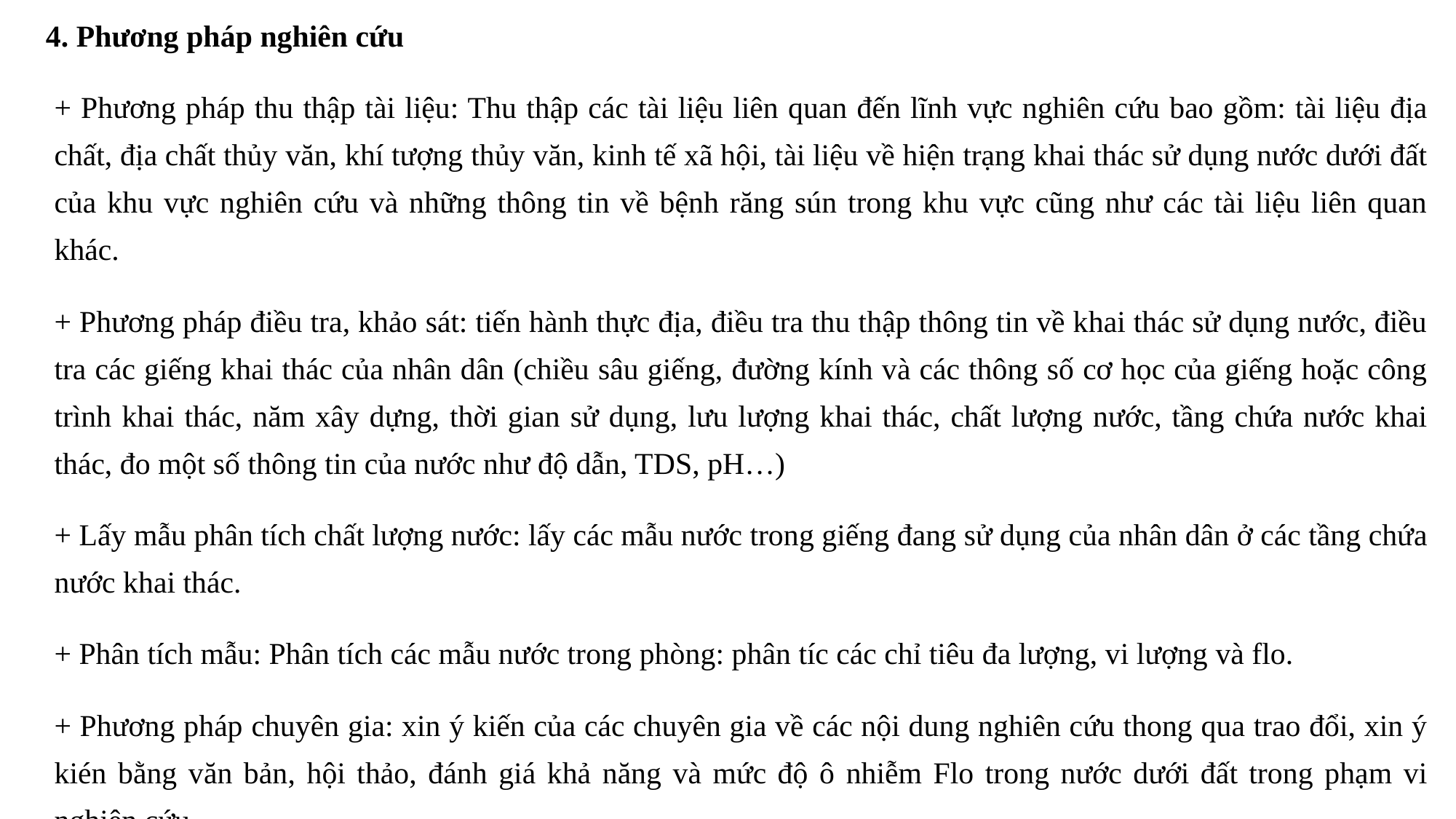

4. Phương pháp nghiên cứu
+ Phương pháp thu thập tài liệu: Thu thập các tài liệu liên quan đến lĩnh vực nghiên cứu bao gồm: tài liệu địa chất, địa chất thủy văn, khí tượng thủy văn, kinh tế xã hội, tài liệu về hiện trạng khai thác sử dụng nước dưới đất của khu vực nghiên cứu và những thông tin về bệnh răng sún trong khu vực cũng như các tài liệu liên quan khác.
+ Phương pháp điều tra, khảo sát: tiến hành thực địa, điều tra thu thập thông tin về khai thác sử dụng nước, điều tra các giếng khai thác của nhân dân (chiều sâu giếng, đường kính và các thông số cơ học của giếng hoặc công trình khai thác, năm xây dựng, thời gian sử dụng, lưu lượng khai thác, chất lượng nước, tầng chứa nước khai thác, đo một số thông tin của nước như độ dẫn, TDS, pH…)
+ Lấy mẫu phân tích chất lượng nước: lấy các mẫu nước trong giếng đang sử dụng của nhân dân ở các tầng chứa nước khai thác.
+ Phân tích mẫu: Phân tích các mẫu nước trong phòng: phân tíc các chỉ tiêu đa lượng, vi lượng và flo.
+ Phương pháp chuyên gia: xin ý kiến của các chuyên gia về các nội dung nghiên cứu thong qua trao đổi, xin ý kién bằng văn bản, hội thảo, đánh giá khả năng và mức độ ô nhiễm Flo trong nước dưới đất trong phạm vi nghiên cứu.